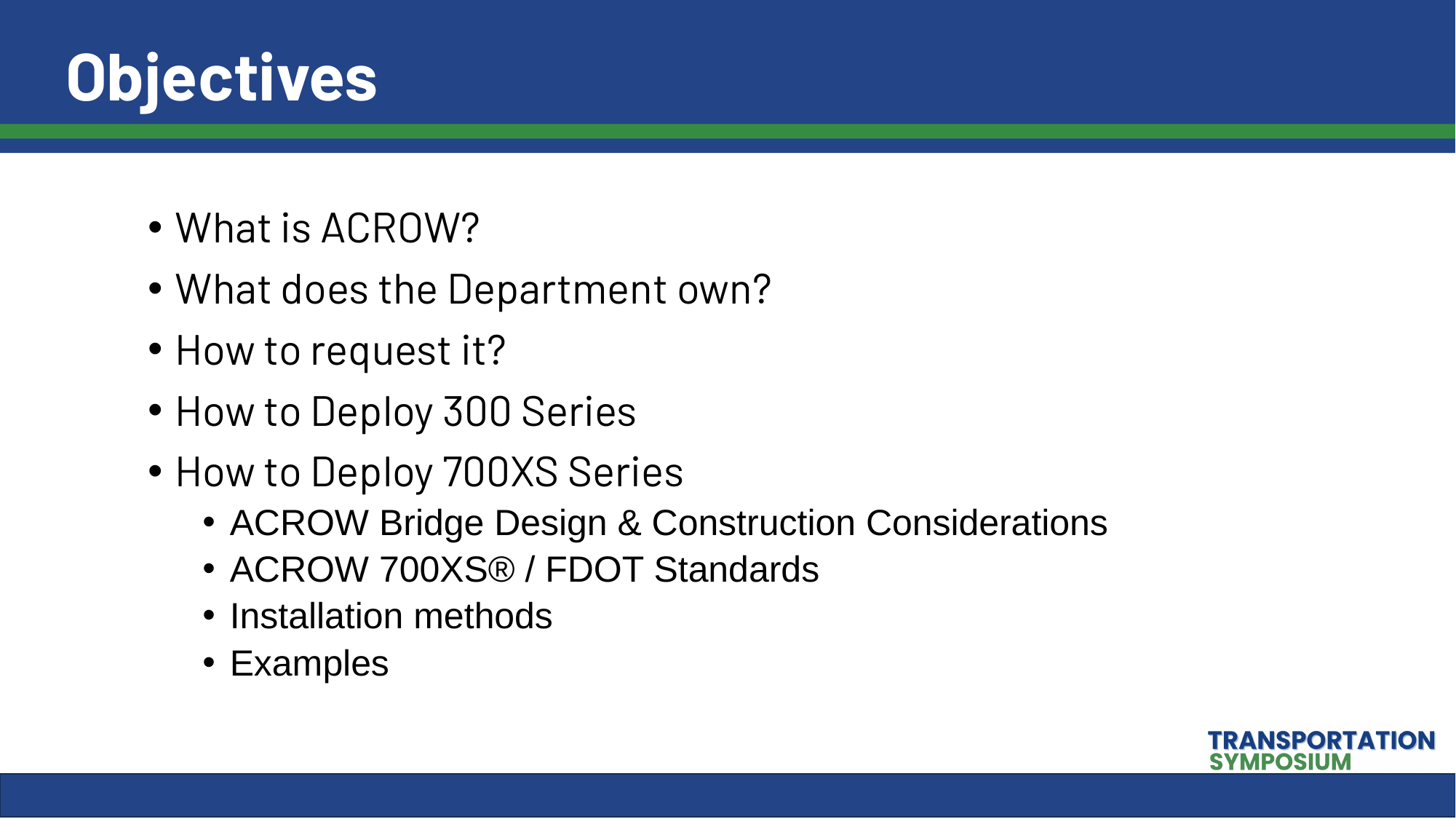

# Objectives
What is ACROW?
What does the Department own?
How to request it?
How to Deploy 300 Series
How to Deploy 700XS Series
ACROW Bridge Design & Construction Considerations
ACROW 700XS® / FDOT Standards
Installation methods
Examples